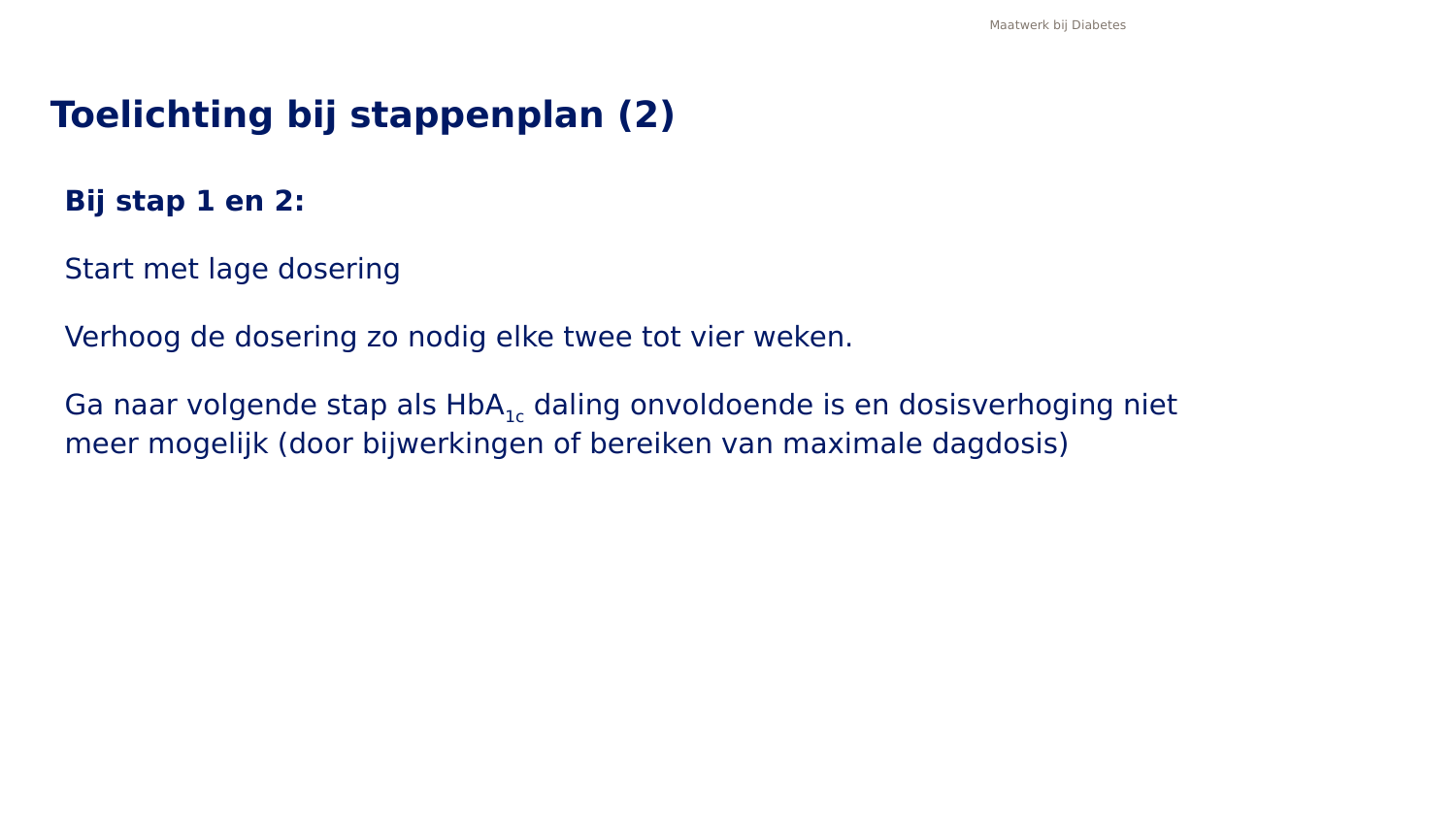

Maatwerk bij Diabetes
# Toelichting bij stappenplan (2)
Bij stap 1 en 2:

Start met lage dosering

Verhoog de dosering zo nodig elke twee tot vier weken.

Ga naar volgende stap als HbA1c daling onvoldoende is en dosisverhoging niet meer mogelijk (door bijwerkingen of bereiken van maximale dagdosis)